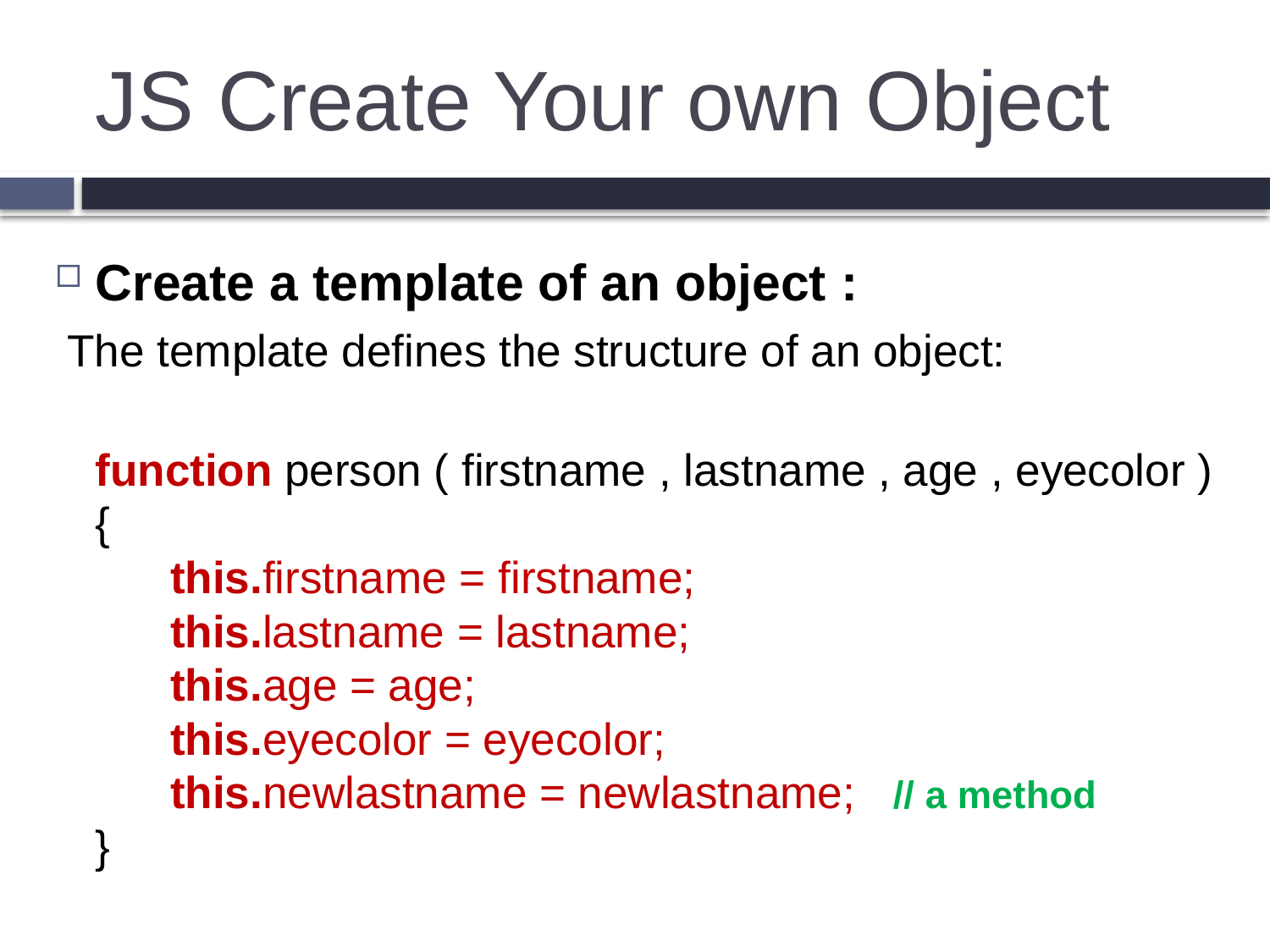

# JS Create Your own Object
Create a template of an object :
 The template defines the structure of an object:
	function person ( firstname , lastname , age , eyecolor )
{
      this.firstname = firstname;
      this.lastname = lastname;
      this.age = age;
      this.eyecolor = eyecolor;
      this.newlastname = newlastname;   // a method
}